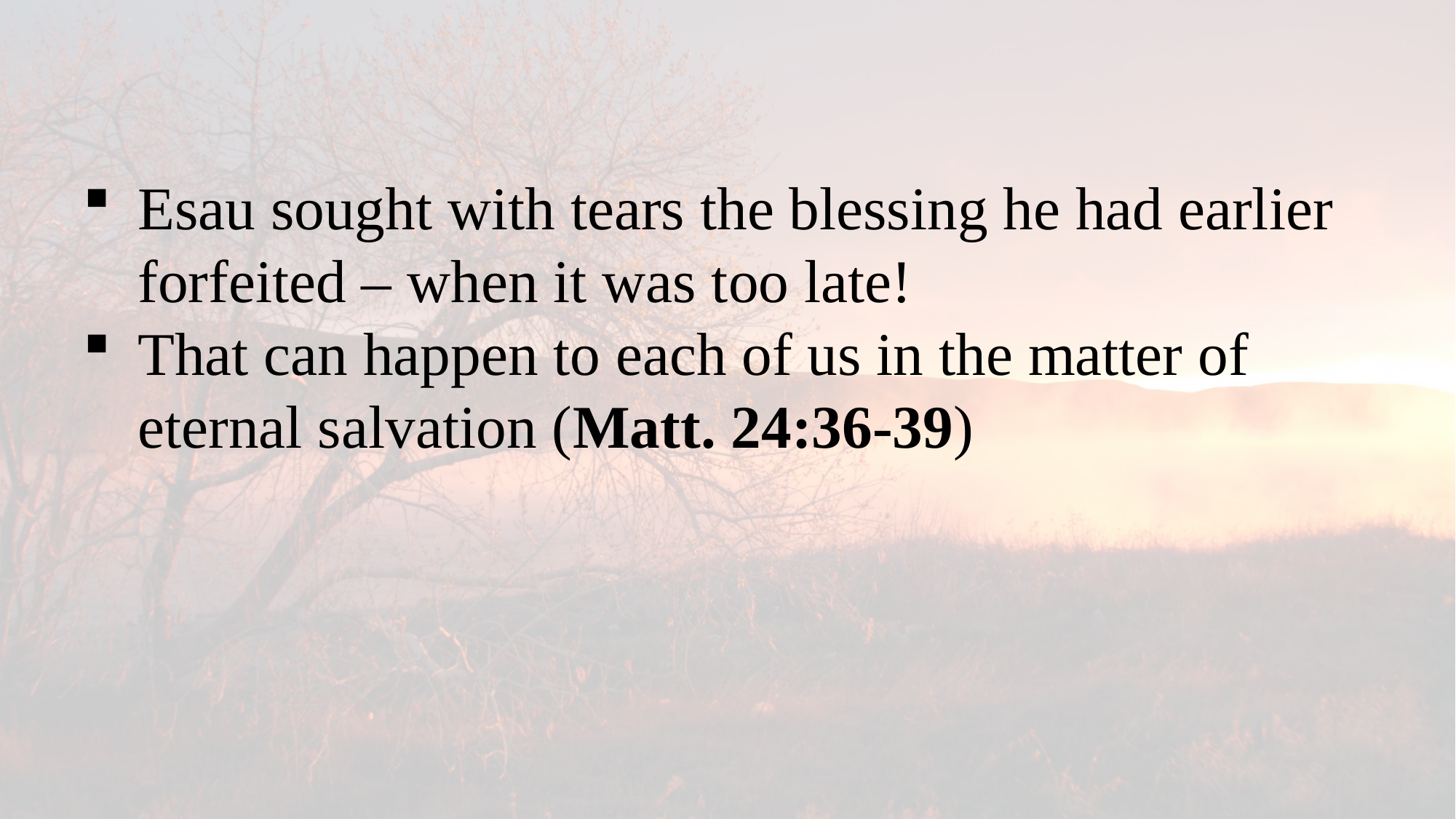

Esau sought with tears the blessing he had earlier forfeited – when it was too late!
That can happen to each of us in the matter of eternal salvation (Matt. 24:36-39)